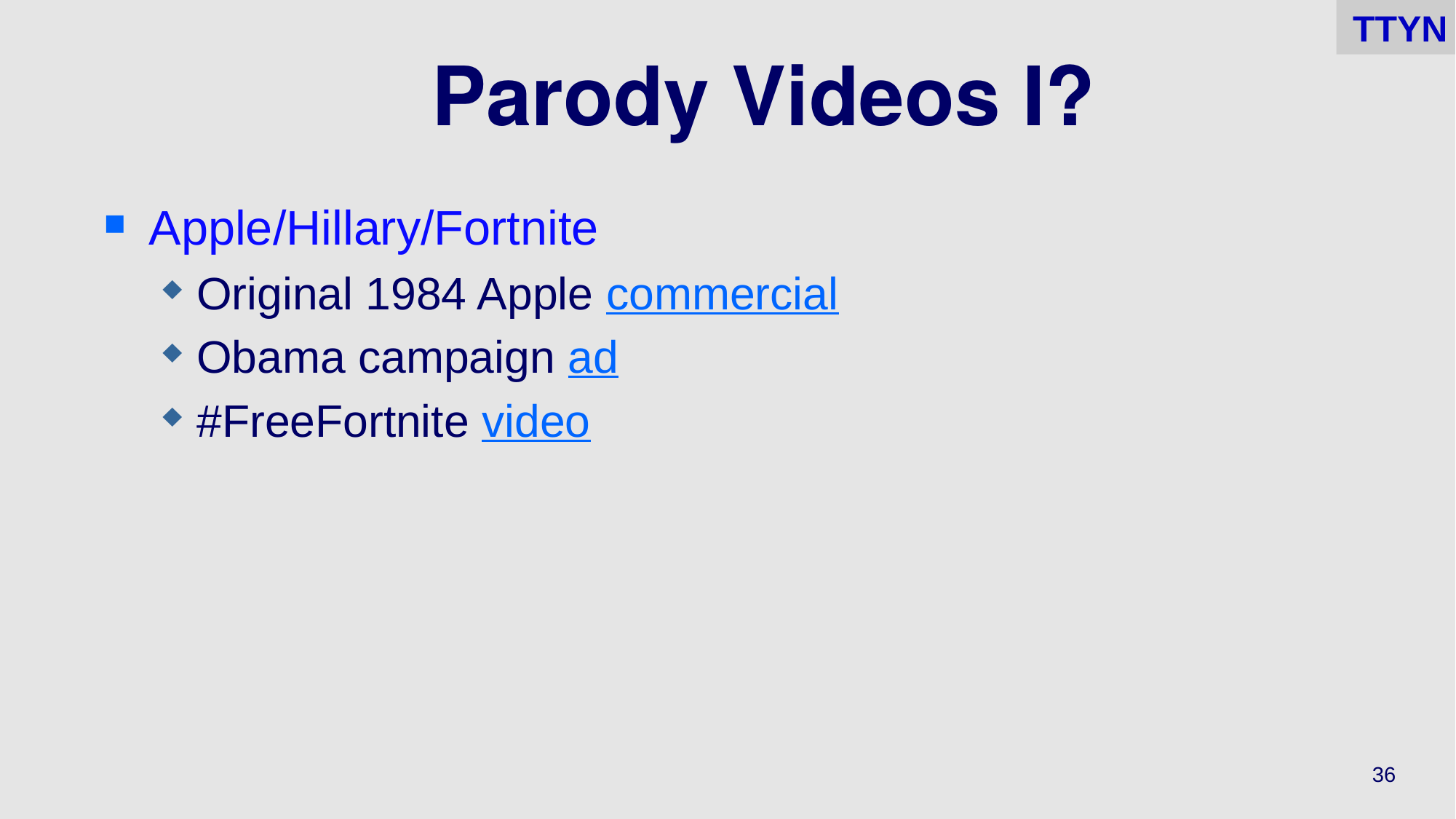

TTYN
# Parody Videos I?
Apple/Hillary/Fortnite
Original 1984 Apple commercial
Obama campaign ad
#FreeFortnite video
36